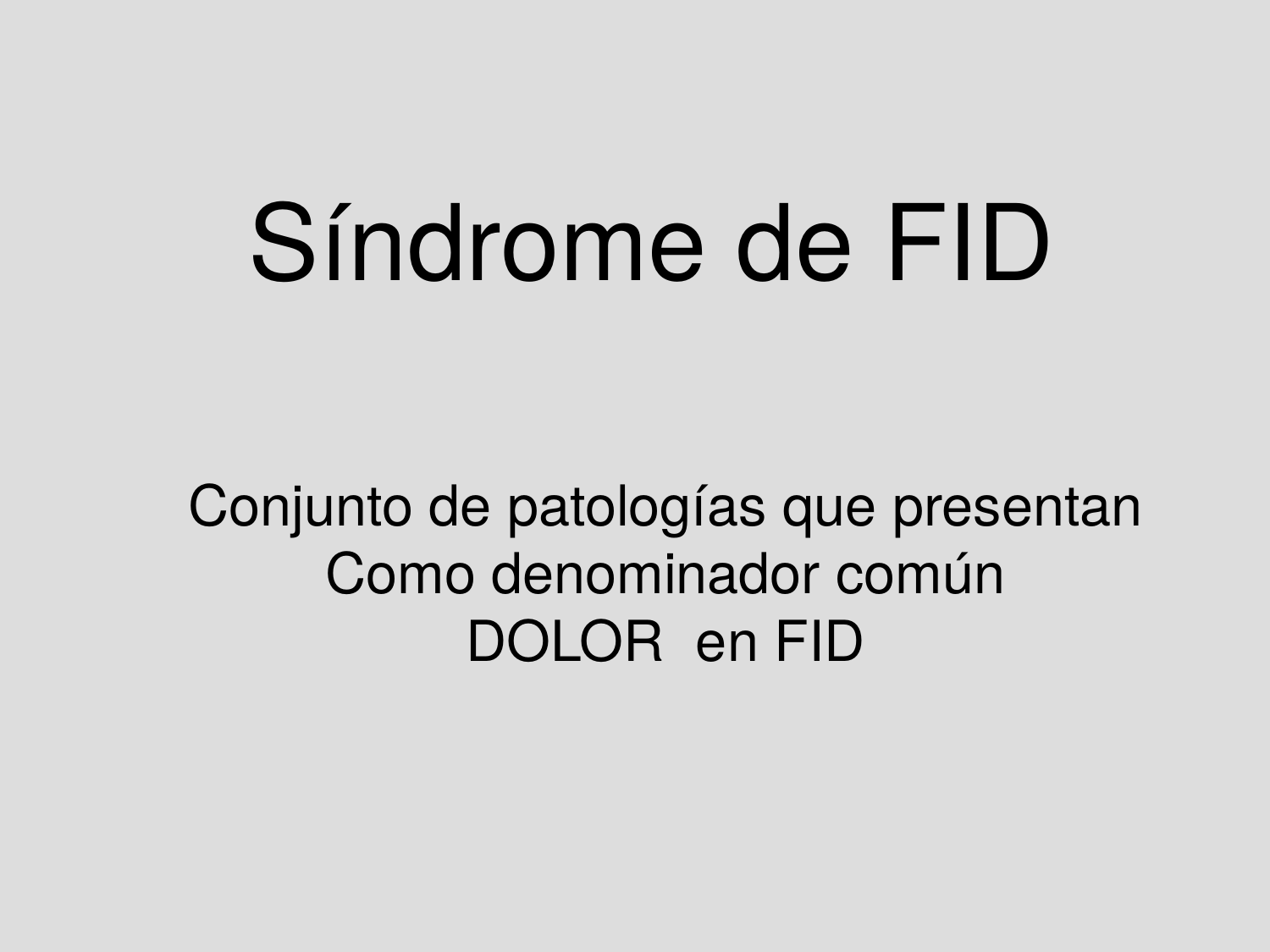

Síndrome de FID
Conjunto de patologías que presentan
Como denominador común
DOLOR  en FID